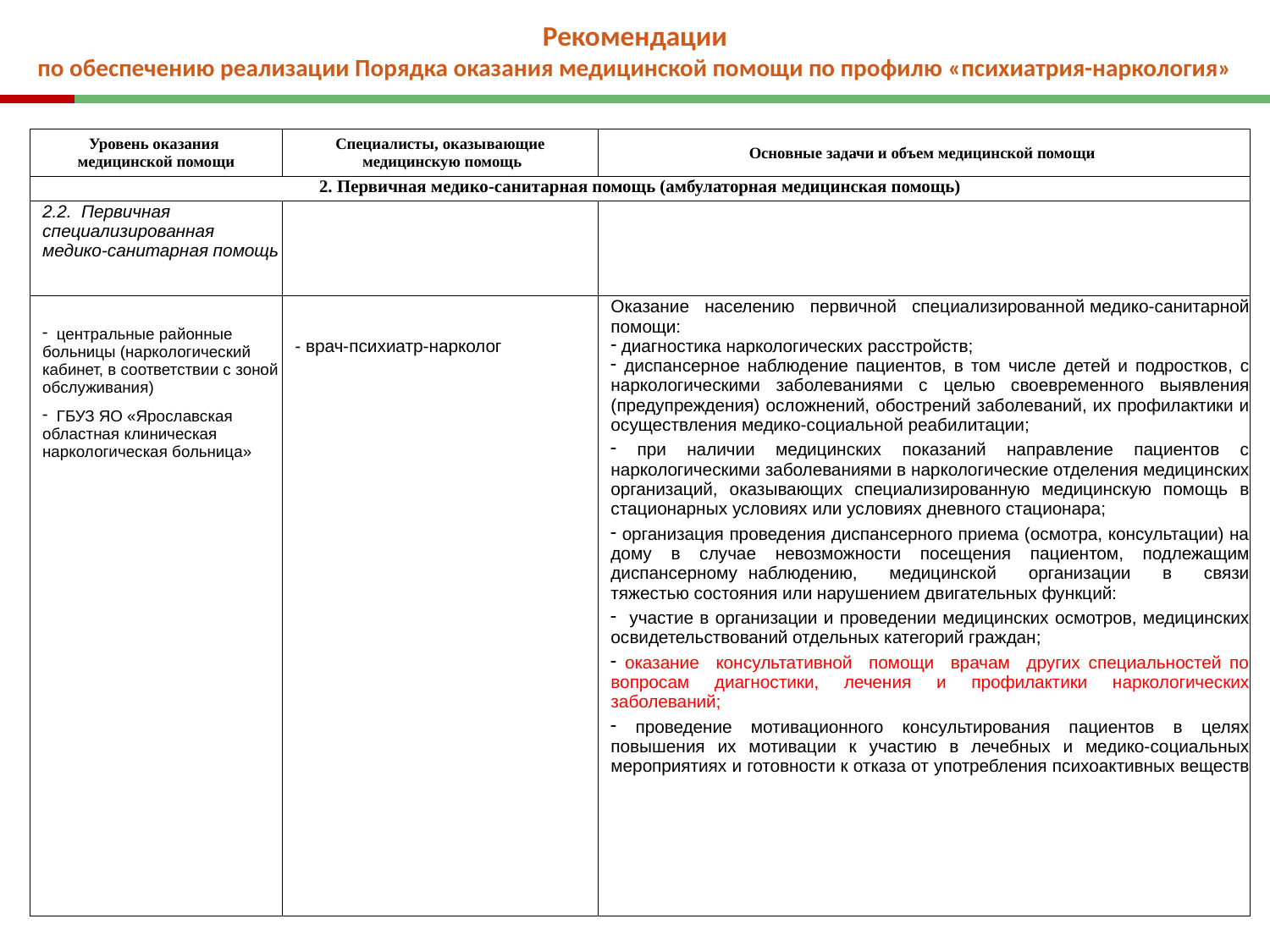

# Рекомендации по обеспечению реализации Порядка оказания медицинской помощи по профилю «психиатрия-наркология»
| Уровень оказания медицинской помощи | Специалисты, оказывающие медицинскую помощь | Основные задачи и объем медицинской помощи |
| --- | --- | --- |
| 2. Первичная медико-санитарная помощь (амбулаторная медицинская помощь) |  |  |
| 2.2. Первичная специализированная медико-санитарная помощь |  |  |
| центральные районные больницы (наркологический кабинет, в соответствии с зоной обслуживания) ГБУЗ ЯО «Ярославская областная клиническая наркологическая больница» | - врач-психиатр-нарколог | Оказание населению первичной специализированной медико-санитарной помощи: диагностика наркологических расстройств; диспансерное наблюдение пациентов, в том числе детей и подростков, с наркологическими заболеваниями с целью своевременного выявления (предупреждения) осложнений, обострений заболеваний, их профилактики и осуществления медико-социальной реабилитации; при наличии медицинских показаний направление пациентов с наркологическими заболеваниями в наркологические отделения медицинских организаций, оказывающих специализированную медицинскую помощь в стационарных условиях или условиях дневного стационара; организация проведения диспансерного приема (осмотра, консультации) на дому в случае невозможности посещения пациентом, подлежащим диспансерному наблюдению, медицинской организации в связи тяжестью состояния или нарушением двигательных функций: участие в организации и проведении медицинских осмотров, медицинских освидетельствований отдельных категорий граждан; оказание консультативной помощи врачам других специальностей по вопросам диагностики, лечения и профилактики наркологических заболеваний; проведение мотивационного консультирования пациентов в целях повышения их мотивации к участию в лечебных и медико-социальных мероприятиях и готовности к отказа от употребления психоактивных веществ |